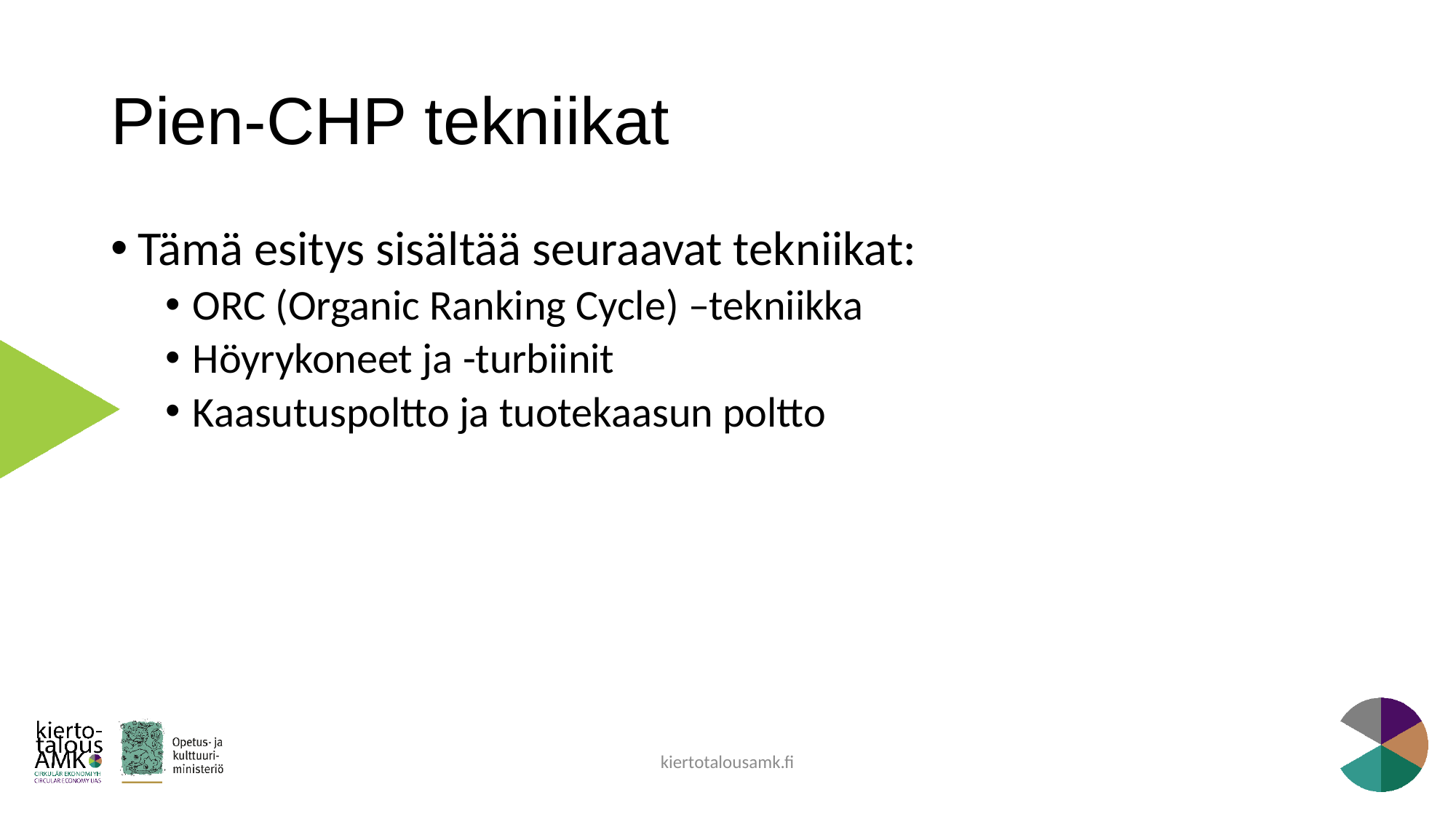

# Pien-CHP tekniikat
Tämä esitys sisältää seuraavat tekniikat:
ORC (Organic Ranking Cycle) –tekniikka
Höyrykoneet ja -turbiinit
Kaasutuspoltto ja tuotekaasun poltto
kiertotalousamk.fi